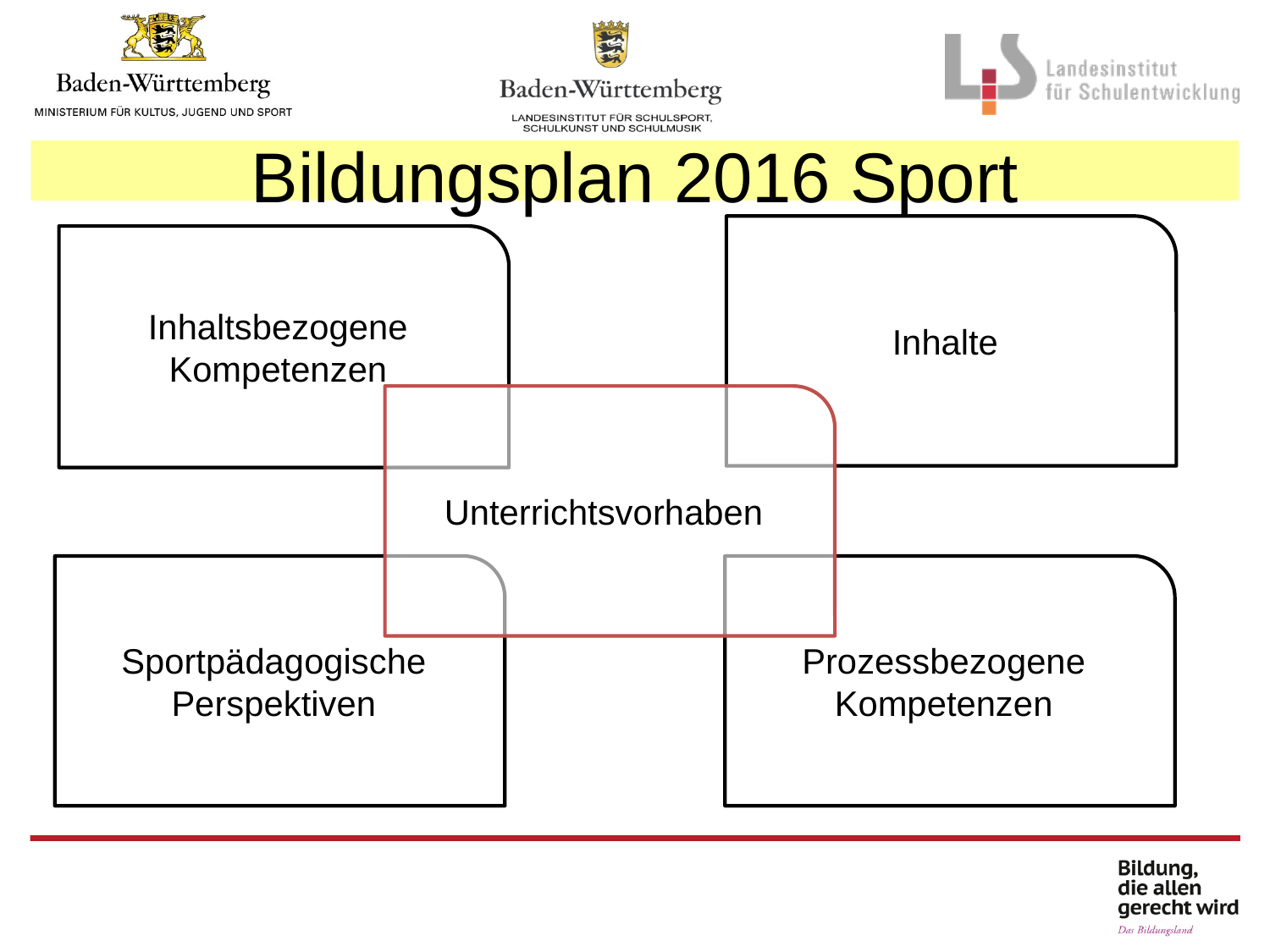

Bildungsplan 2016 Sport
Inhalte
Inhaltsbezogene Kompetenzen
Unterrichtsvorhaben
Sportpädagogische Perspektiven
Prozessbezogene Kompetenzen